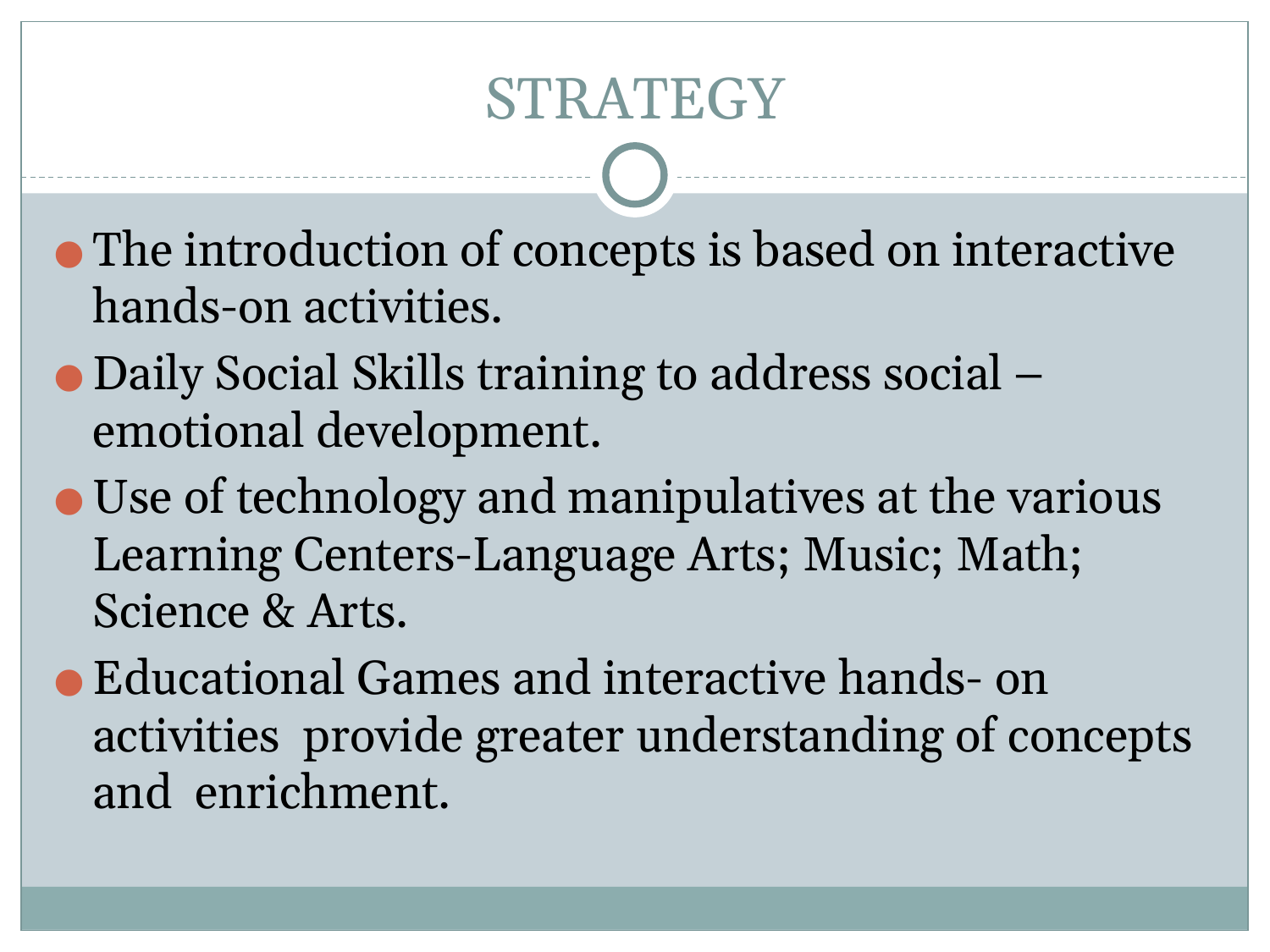

# STRATEGY
The introduction of concepts is based on interactive hands-on activities.
Daily Social Skills training to address social – emotional development.
Use of technology and manipulatives at the various Learning Centers-Language Arts; Music; Math; Science & Arts.
Educational Games and interactive hands- on activities  provide greater understanding of concepts and  enrichment.